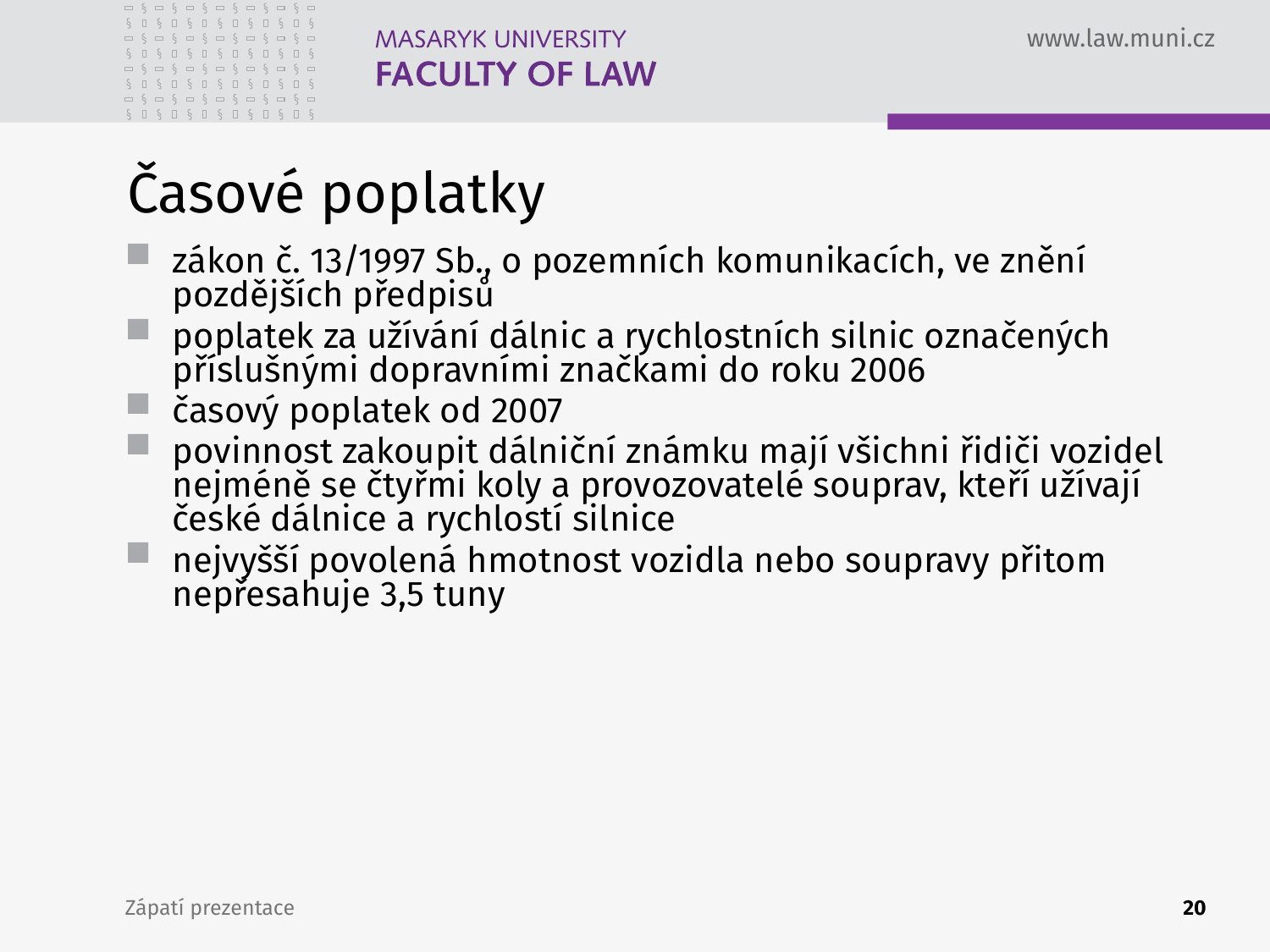

# Časové poplatky
zákon č. 13/1997 Sb., o pozemních komunikacích, ve znění pozdějších předpisů
poplatek za užívání dálnic a rychlostních silnic označených příslušnými dopravními značkami do roku 2006
časový poplatek od 2007
povinnost zakoupit dálniční známku mají všichni řidiči vozidel nejméně se čtyřmi koly a provozovatelé souprav, kteří užívají české dálnice a rychlostí silnice
nejvyšší povolená hmotnost vozidla nebo soupravy přitom nepřesahuje 3,5 tuny
Zápatí prezentace
20